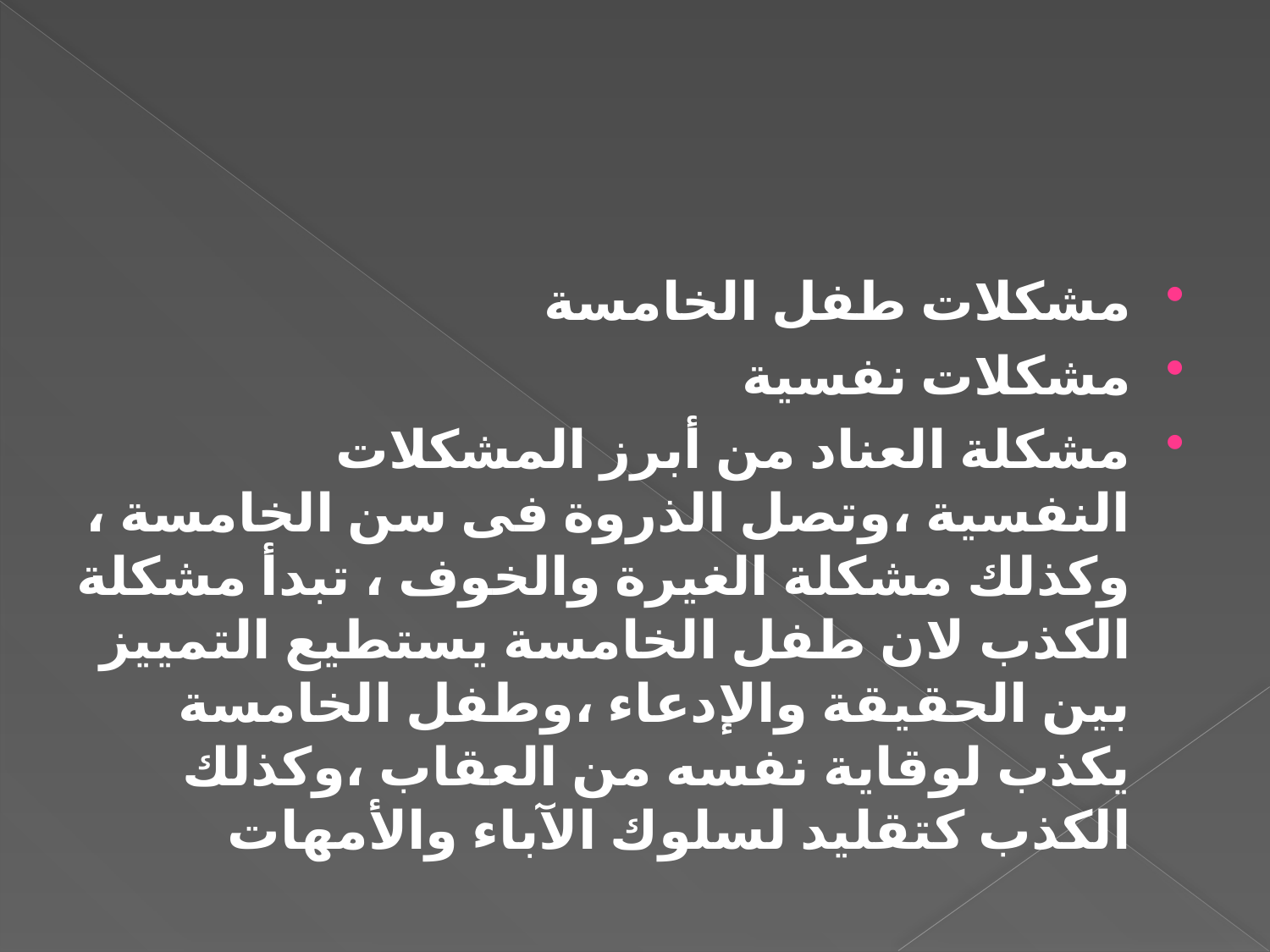

#
مشكلات طفل الخامسة
مشكلات نفسية
مشكلة العناد من أبرز المشكلات النفسية ،وتصل الذروة فى سن الخامسة ، وكذلك مشكلة الغيرة والخوف ، تبدأ مشكلة الكذب لان طفل الخامسة يستطيع التمييز بين الحقيقة والإدعاء ،وطفل الخامسة يكذب لوقاية نفسه من العقاب ،وكذلك الكذب كتقليد لسلوك الآباء والأمهات